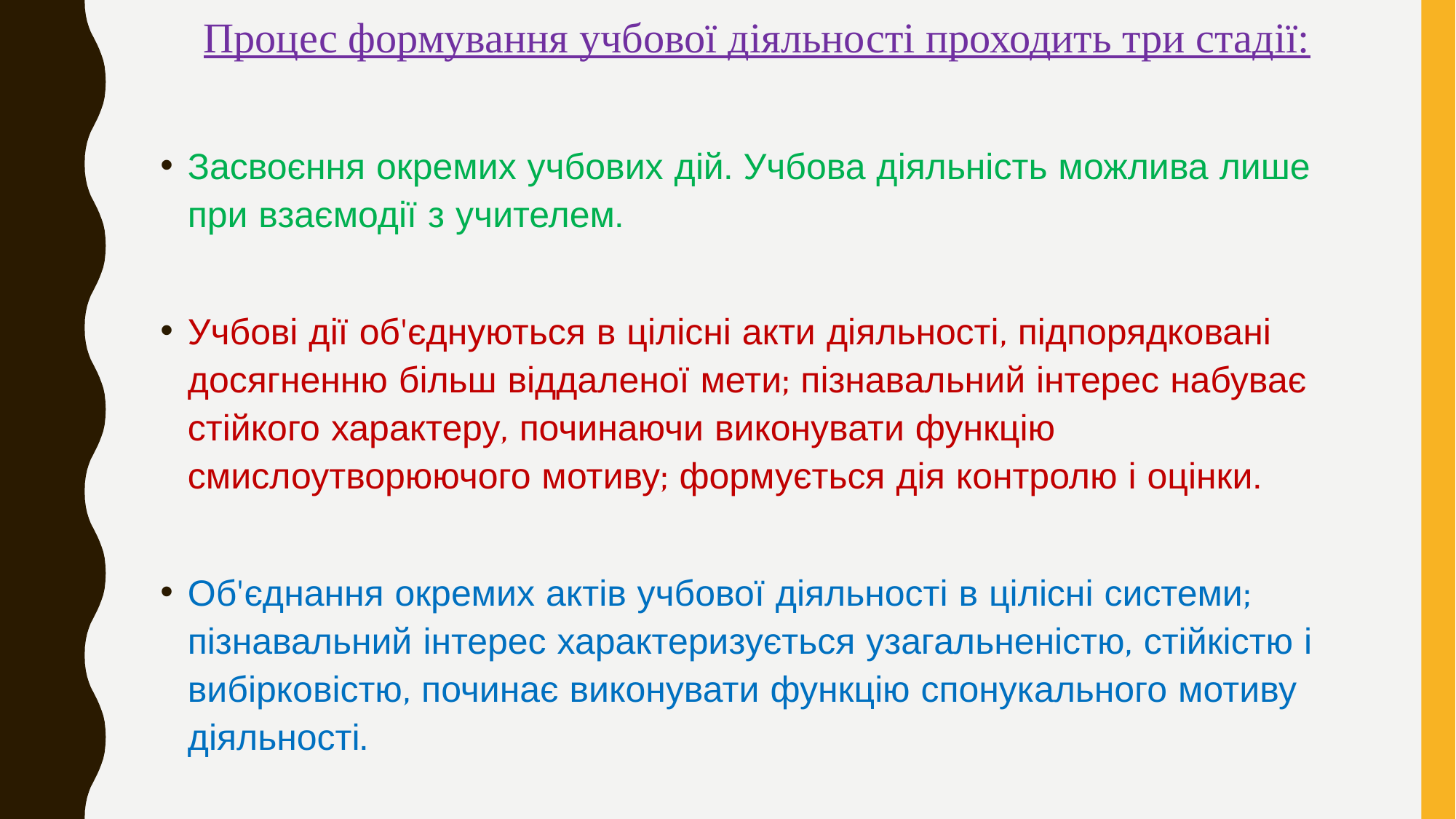

Процес формування учбової діяльності проходить три стадії:

Засвоєння окремих учбових дій. Учбова діяльність можлива лише при взаємодії з учителем.

Учбові дії об'єднуються в цілісні акти діяльності, підпорядковані досягненню більш віддаленої мети; пізнавальний інтерес набуває стійкого характеру, починаючи виконувати функцію смислоутворюючого мотиву; формується дія контролю і оцінки.

Об'єднання окремих актів учбової діяльності в цілісні системи; пізнавальний інтерес характеризується узагальненістю, стійкістю і вибірковістю, починає виконувати функцію спонукального мотиву діяльності.